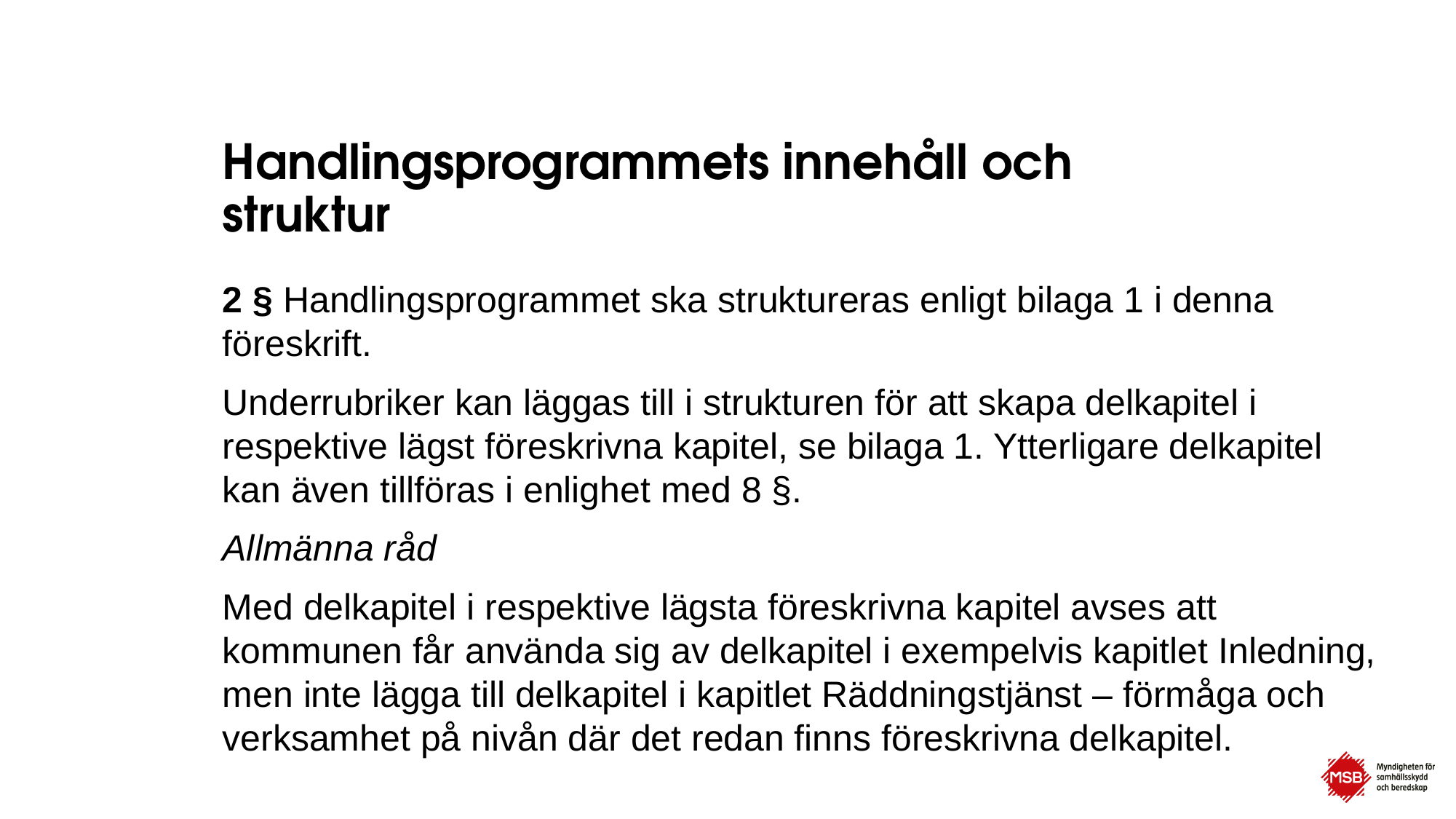

# Handlingsprogrammets innehåll och struktur
2 § Handlingsprogrammet ska struktureras enligt bilaga 1 i denna föreskrift.
Underrubriker kan läggas till i strukturen för att skapa delkapitel i respektive lägst föreskrivna kapitel, se bilaga 1. Ytterligare delkapitel kan även tillföras i enlighet med 8 §.
Allmänna råd
Med delkapitel i respektive lägsta föreskrivna kapitel avses att kommunen får använda sig av delkapitel i exempelvis kapitlet Inledning, men inte lägga till delkapitel i kapitlet Räddningstjänst – förmåga och verksamhet på nivån där det redan finns föreskrivna delkapitel.